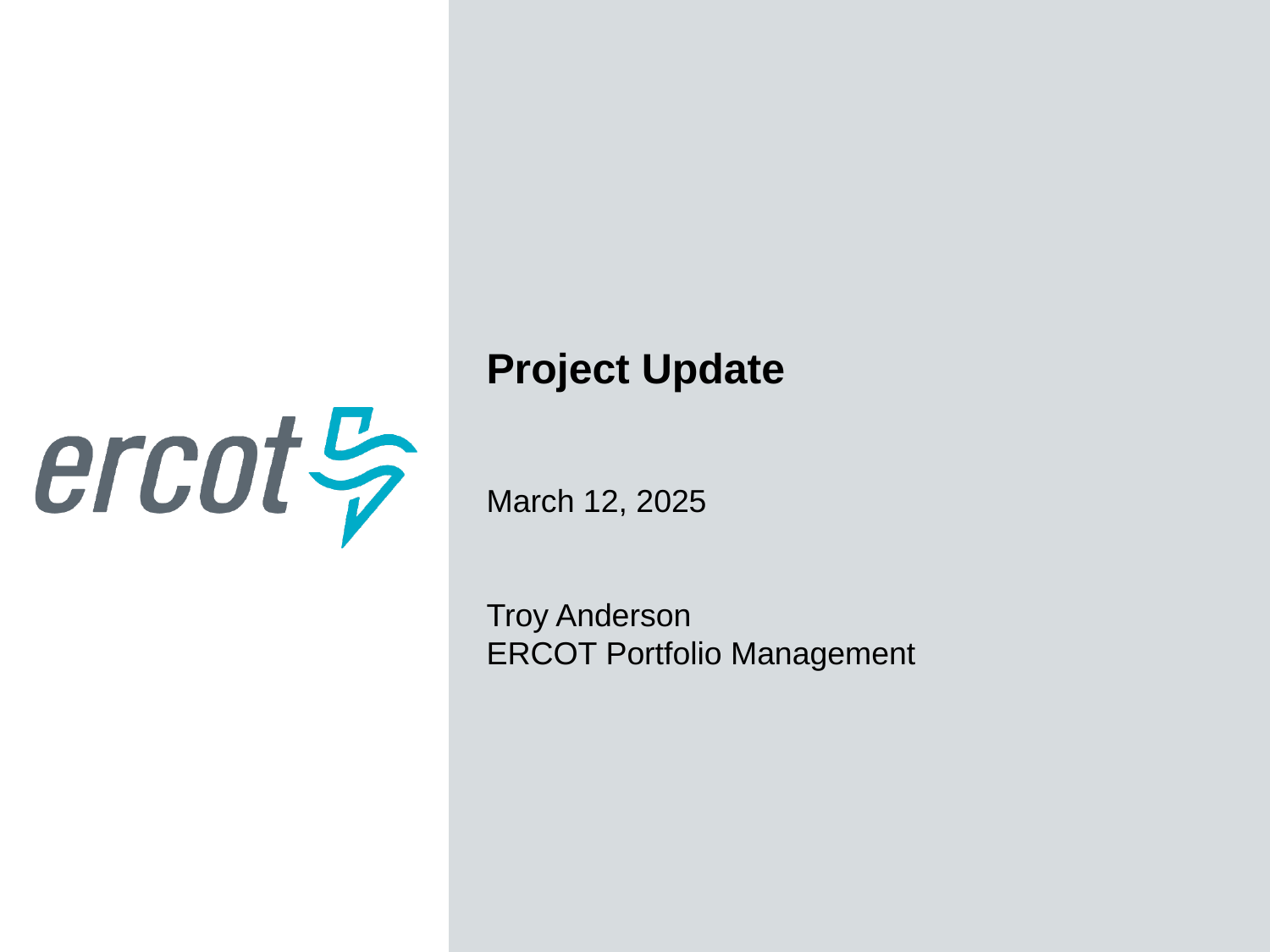

Project Update

March 12, 2025

Troy Anderson
ERCOT Portfolio Management